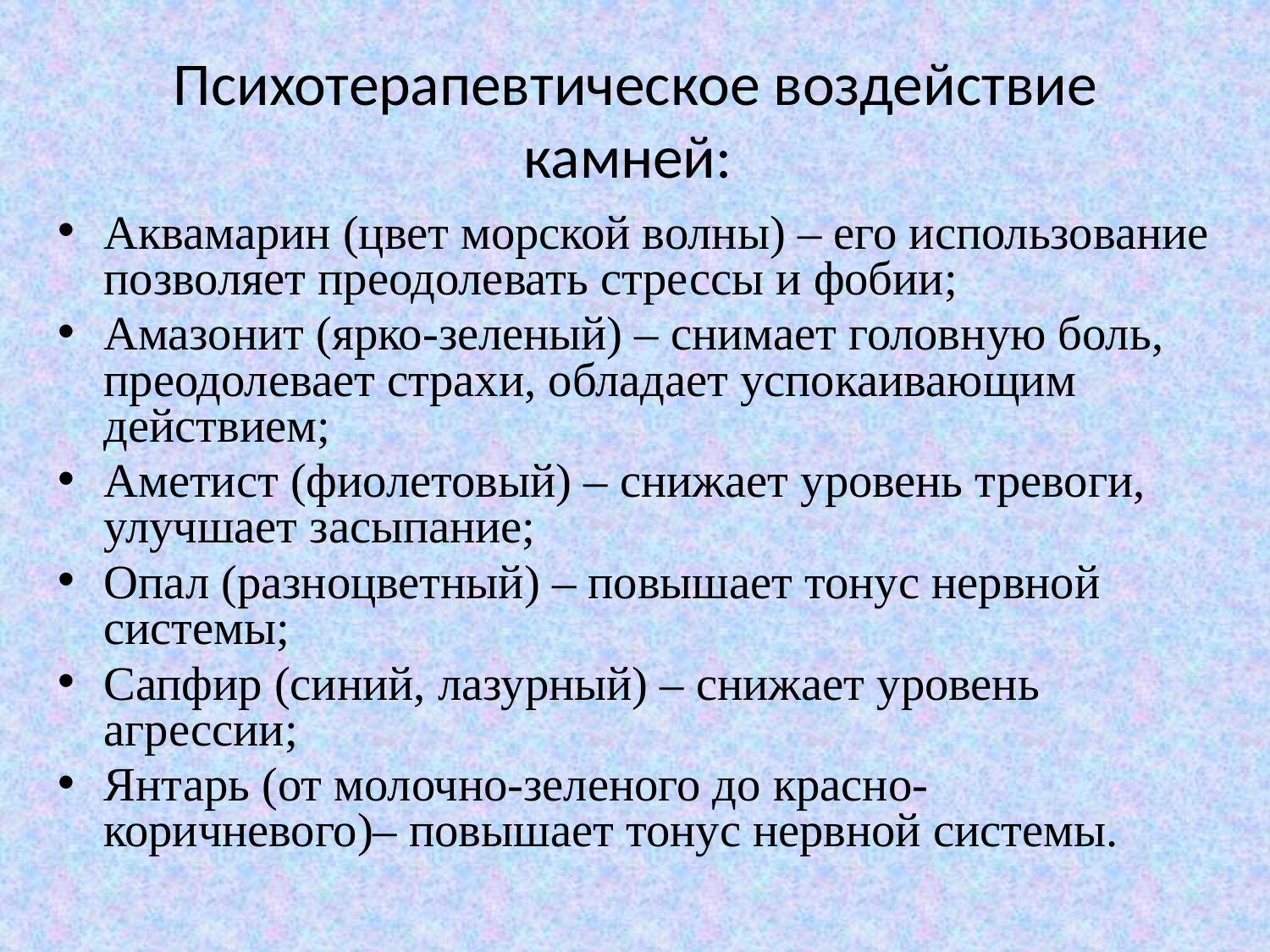

# Психотерапевтическое воздействие камней:
Аквамарин (цвет морской волны) – его использование позволяет преодолевать стрессы и фобии;
Амазонит (ярко-зеленый) – снимает головную боль, преодолевает страхи, обладает успокаивающим действием;
Аметист (фиолетовый) – снижает уровень тревоги, улучшает засыпание;
Опал (разноцветный) – повышает тонус нервной системы;
Сапфир (синий, лазурный) – снижает уровень агрессии;
Янтарь (от молочно-зеленого до красно-коричневого)– повышает тонус нервной системы.